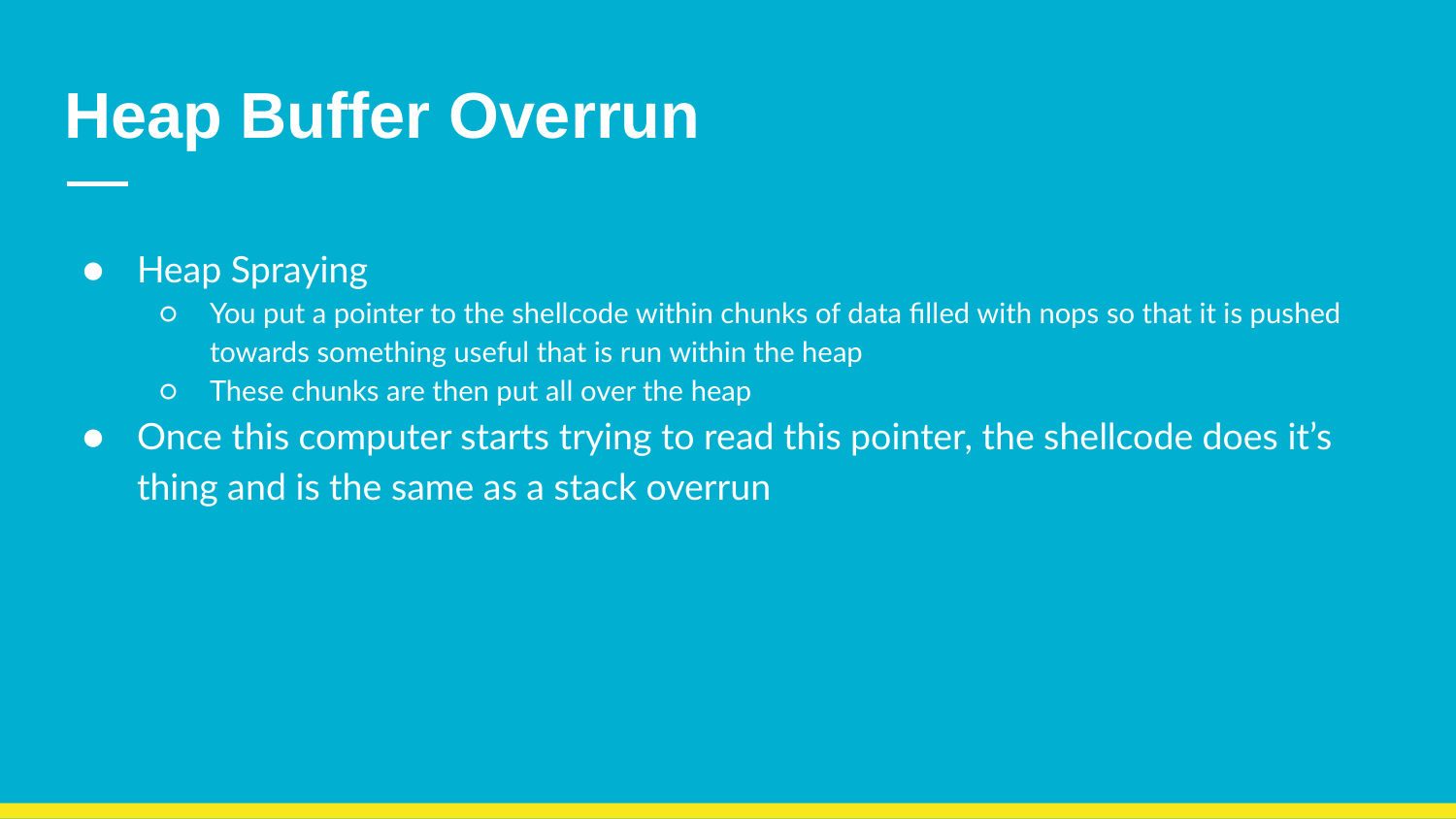

# Heap Buffer Overrun
Heap Spraying
You put a pointer to the shellcode within chunks of data filled with nops so that it is pushed towards something useful that is run within the heap
These chunks are then put all over the heap
Once this computer starts trying to read this pointer, the shellcode does it’s thing and is the same as a stack overrun